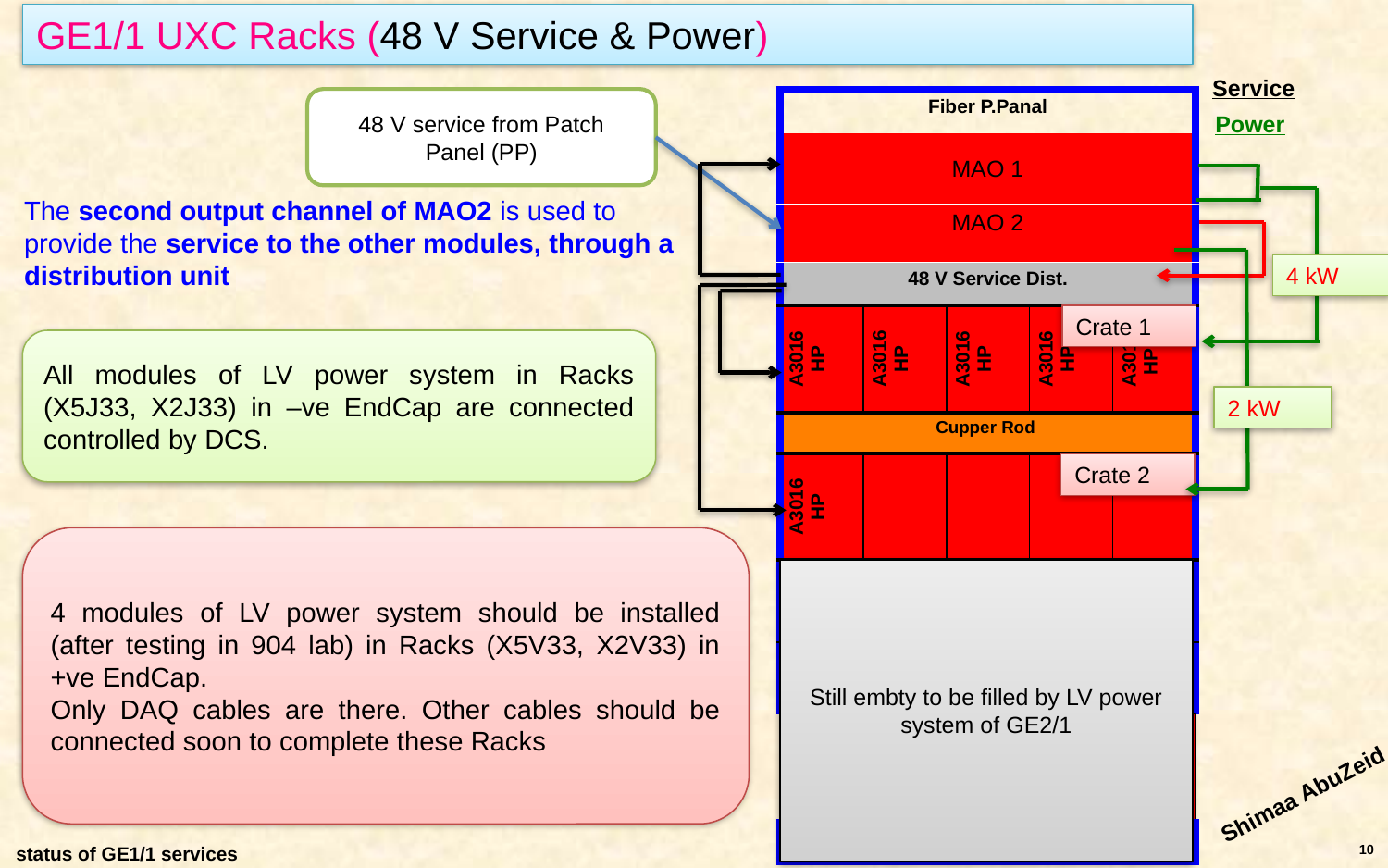

GE1/1 UXC Racks (48 V Service & Power)
Service
48 V service from Patch Panel (PP)
| Fiber P.Panal |  |  |  |  |
| --- | --- | --- | --- | --- |
| MAO 1 |  |  |  |  |
| MAO 2 |  |  |  |  |
| 48 V Service Dist. |  |  |  |  |
| A3016 HP | A3016 HP | A3016 HP | A3016 HP | A3016 HP |
| Cupper Rod |  |  |  |  |
| A3016 HP |  |  |  |  |
| Cupper Rod |  |  |  |  |
|  |  |  |  |  |
| MAO 3 |  |  |  |  |
| A3009 HP | A3009 HP | A3009 HP | A3009 HP | A3009 HP |
| Cupper Rod |  |  |  |  |
Power
The second output channel of MAO2 is used to provide the service to the other modules, through a distribution unit
4 kW
Crate 1
All modules of LV power system in Racks (X5J33, X2J33) in –ve EndCap are connected controlled by DCS.
2 kW
Crate 2
4 modules of LV power system should be installed (after testing in 904 lab) in Racks (X5V33, X2V33) in +ve EndCap.
Only DAQ cables are there. Other cables should be connected soon to complete these Racks
Still embty to be filled by LV power system of GE2/1
Shimaa AbuZeid
status of GE1/1 services
10